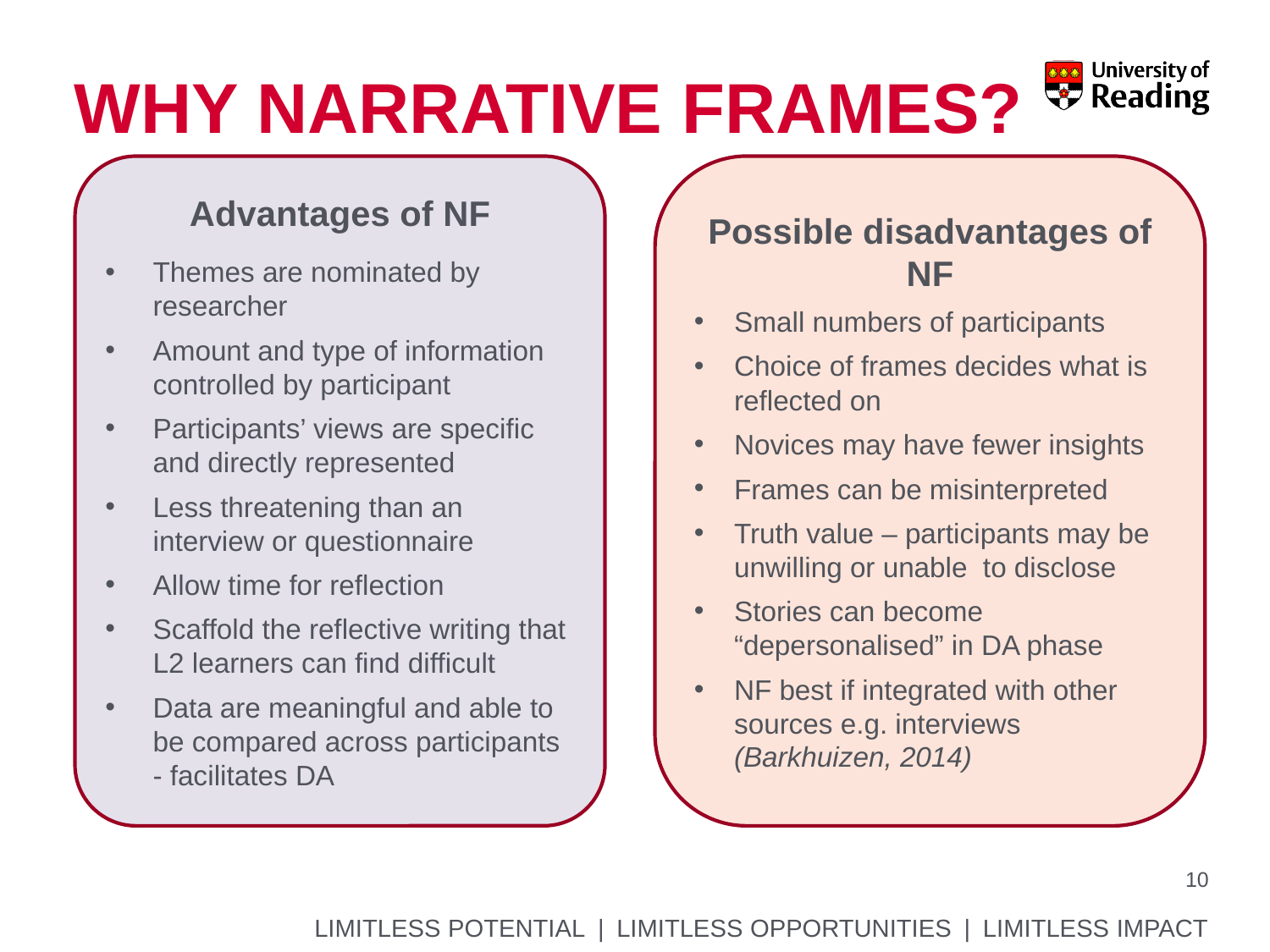

Why narrative frames?
Advantages of NF
Themes are nominated by researcher
Amount and type of information  controlled by participant
Participants’ views are specific and directly represented
Less threatening than an interview or questionnaire
Allow time for reflection
Scaffold the reflective writing that L2 learners can find difficult
Data are meaningful and able to be compared across participants - facilitates DA
Possible disadvantages of NF
Small numbers of participants
Choice of frames decides what is reflected on
Novices may have fewer insights
Frames can be misinterpreted
Truth value – participants may be unwilling or unable  to disclose
Stories can become  “depersonalised” in DA phase
NF best if integrated with other sources e.g. interviews (Barkhuizen, 2014)
10